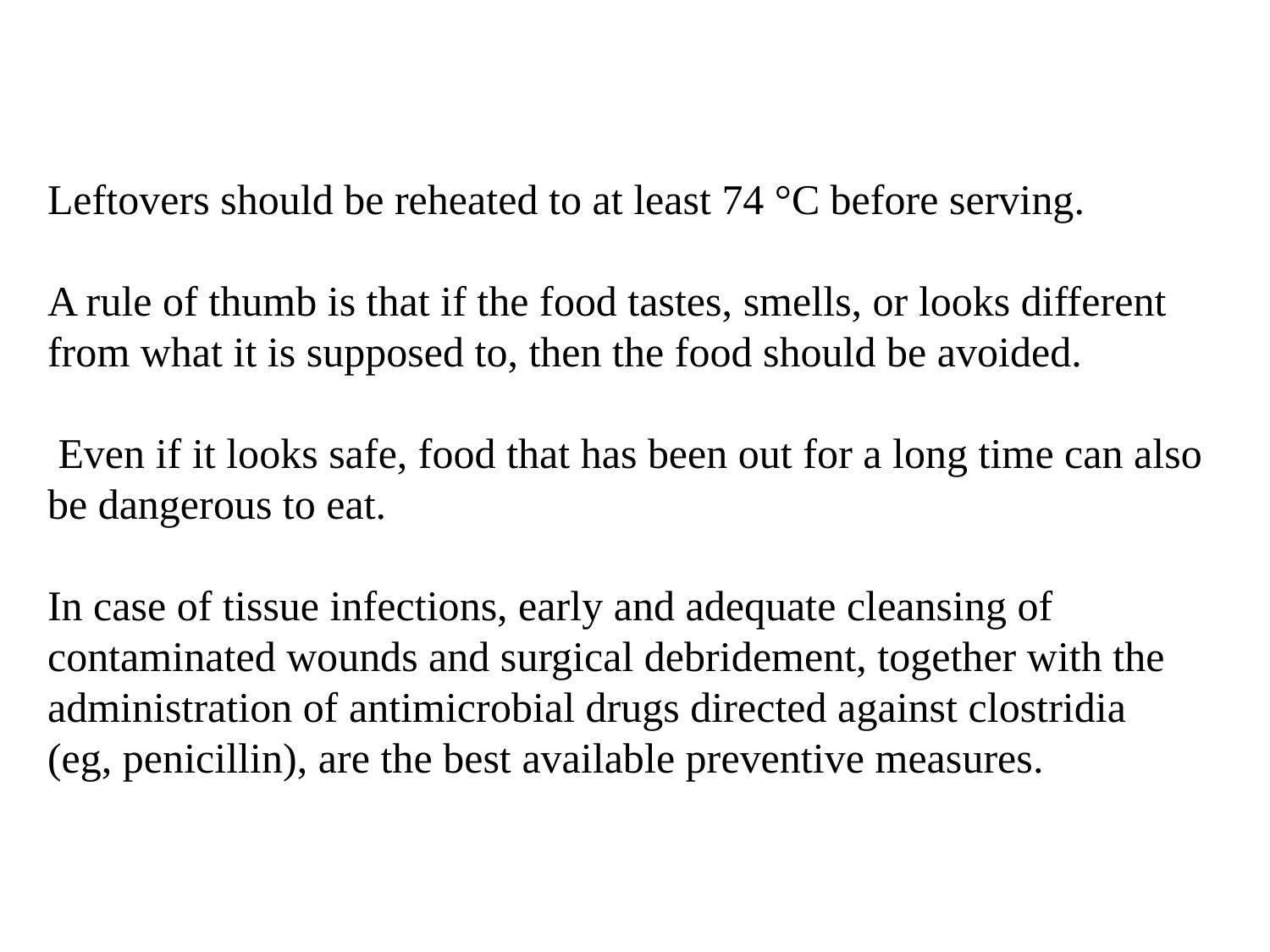

Leftovers should be reheated to at least 74 °C before serving.

A rule of thumb is that if the food tastes, smells, or looks different from what it is supposed to, then the food should be avoided.

 Even if it looks safe, food that has been out for a long time can also be dangerous to eat.

In case of tissue infections, early and adequate cleansing of contaminated wounds and surgical debridement, together with the administration of antimicrobial drugs directed against clostridia      (eg, penicillin), are the best available preventive measures.